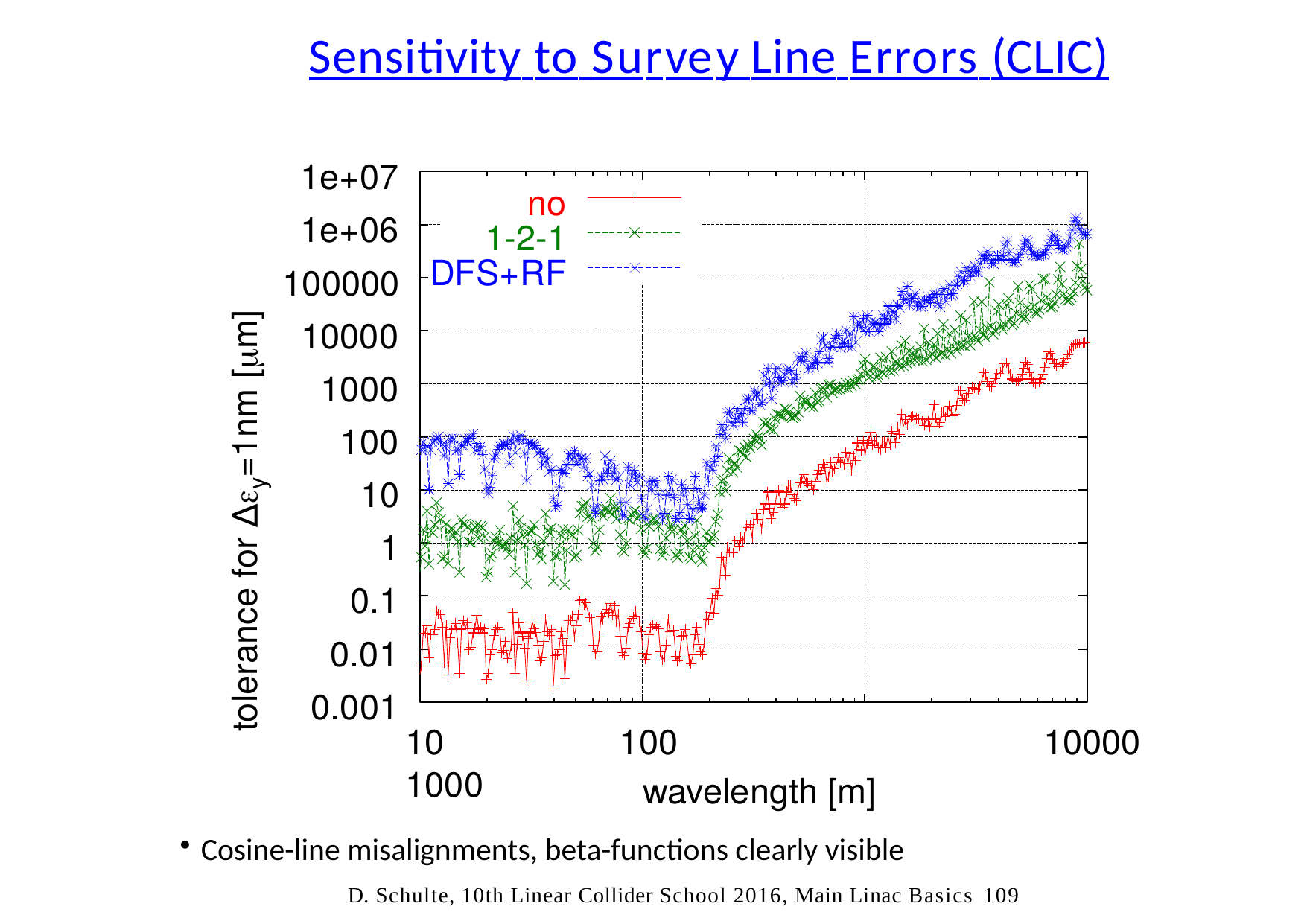

# Sensitivity to Survey Line Errors (CLIC)
1e+07
1e+06
100000
10000
1000
100
10
1
0.1
0.01
0.001

no
tolerance for ∆εy=1nm [μm]

1-2-1

DFS+RF

10	100	1000
10000
wavelength [m]
Cosine-line misalignments, beta-functions clearly visible
D. Schulte, 10th Linear Collider School 2016, Main Linac Basics	109